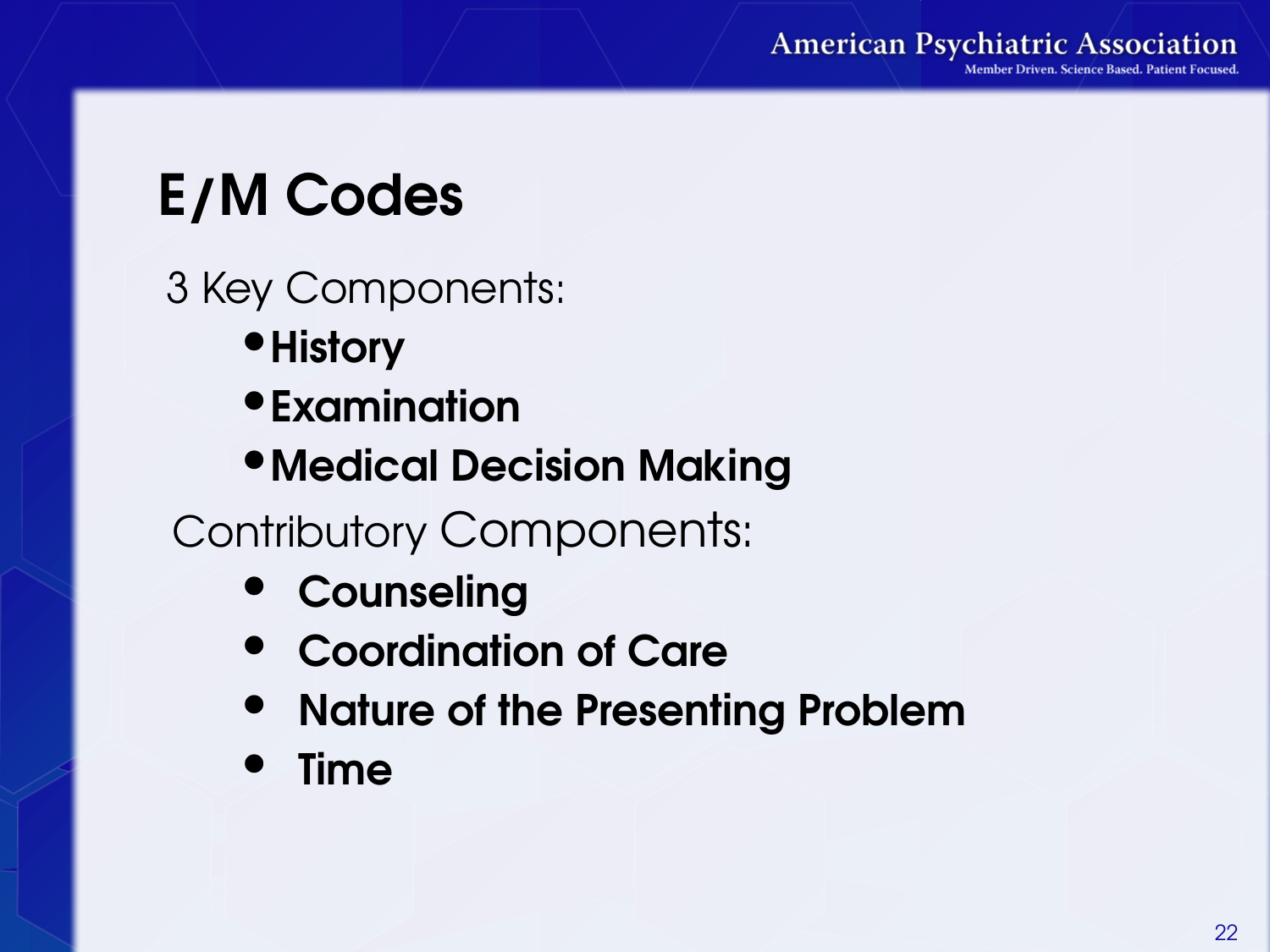

# E/M Codes
3 Key Components:
History
Examination
Medical Decision Making
Contributory Components:
Counseling
Coordination of Care
Nature of the Presenting Problem
Time
22